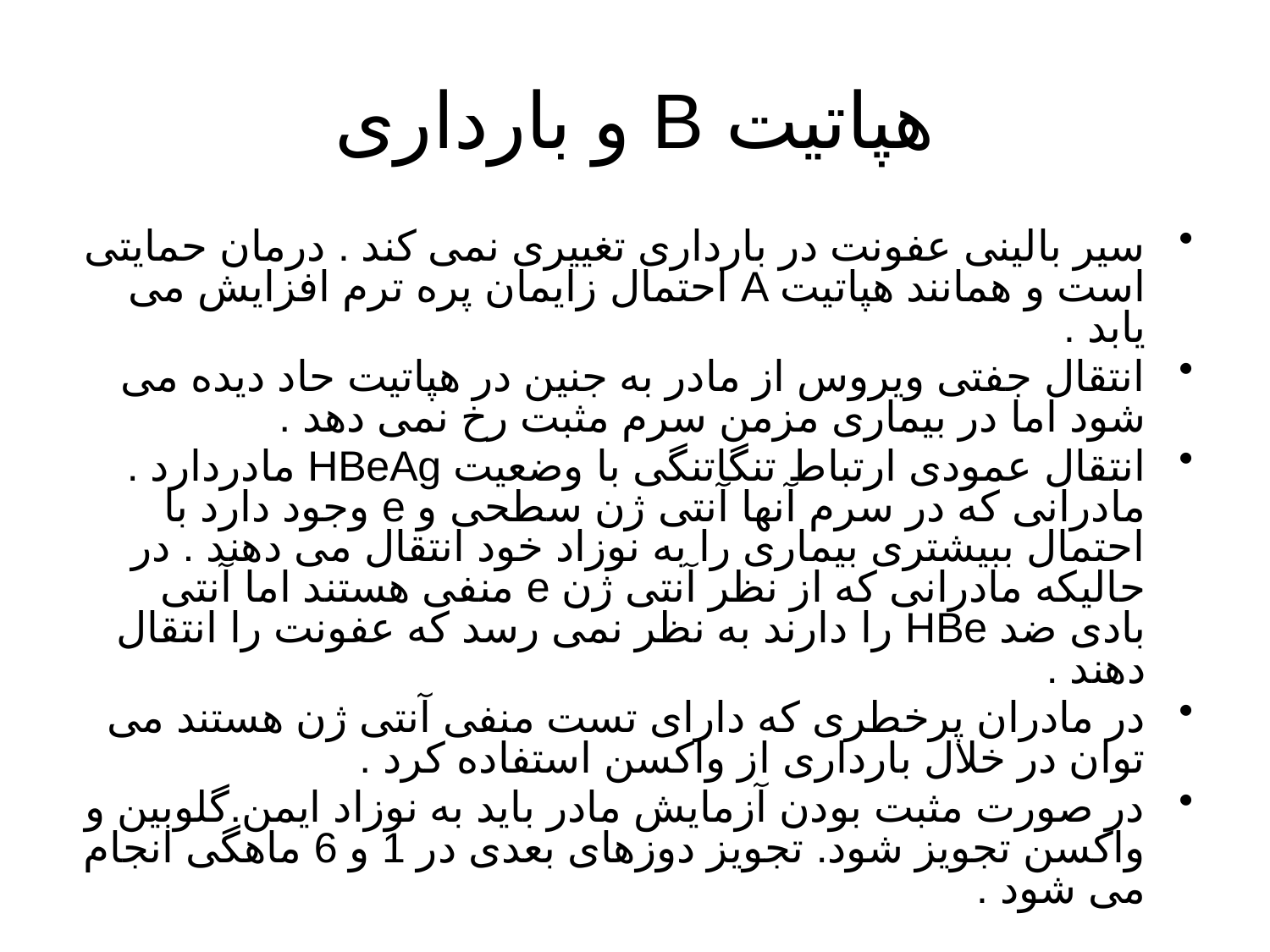

# هپاتیت B و بارداری
سیر بالینی عفونت در بارداری تغییری نمی کند . درمان حمایتی است و همانند هپاتیت A احتمال زایمان پره ترم افزایش می یابد .
انتقال جفتی ویروس از مادر به جنین در هپاتیت حاد دیده می شود اما در بیماری مزمن سرم مثبت رخ نمی دهد .
انتقال عمودی ارتباط تنگاتنگی با وضعیت HBeAg مادردارد . مادرانی که در سرم آنها آنتی ژن سطحی و e وجود دارد با احتمال ببیشتری بیماری را به نوزاد خود انتقال می دهند . در حالیکه مادرانی که از نظر آنتی ژن e منفی هستند اما آنتی بادی ضد HBe را دارند به نظر نمی رسد که عفونت را انتقال دهند .
در مادران پرخطری که دارای تست منفی آنتی ژن هستند می توان در خلال بارداری از واکسن استفاده کرد .
در صورت مثبت بودن آزمایش مادر باید به نوزاد ایمن.گلوبین و واکسن تجویز شود. تجویز دوزهای بعدی در 1 و 6 ماهگی انجام می شود .